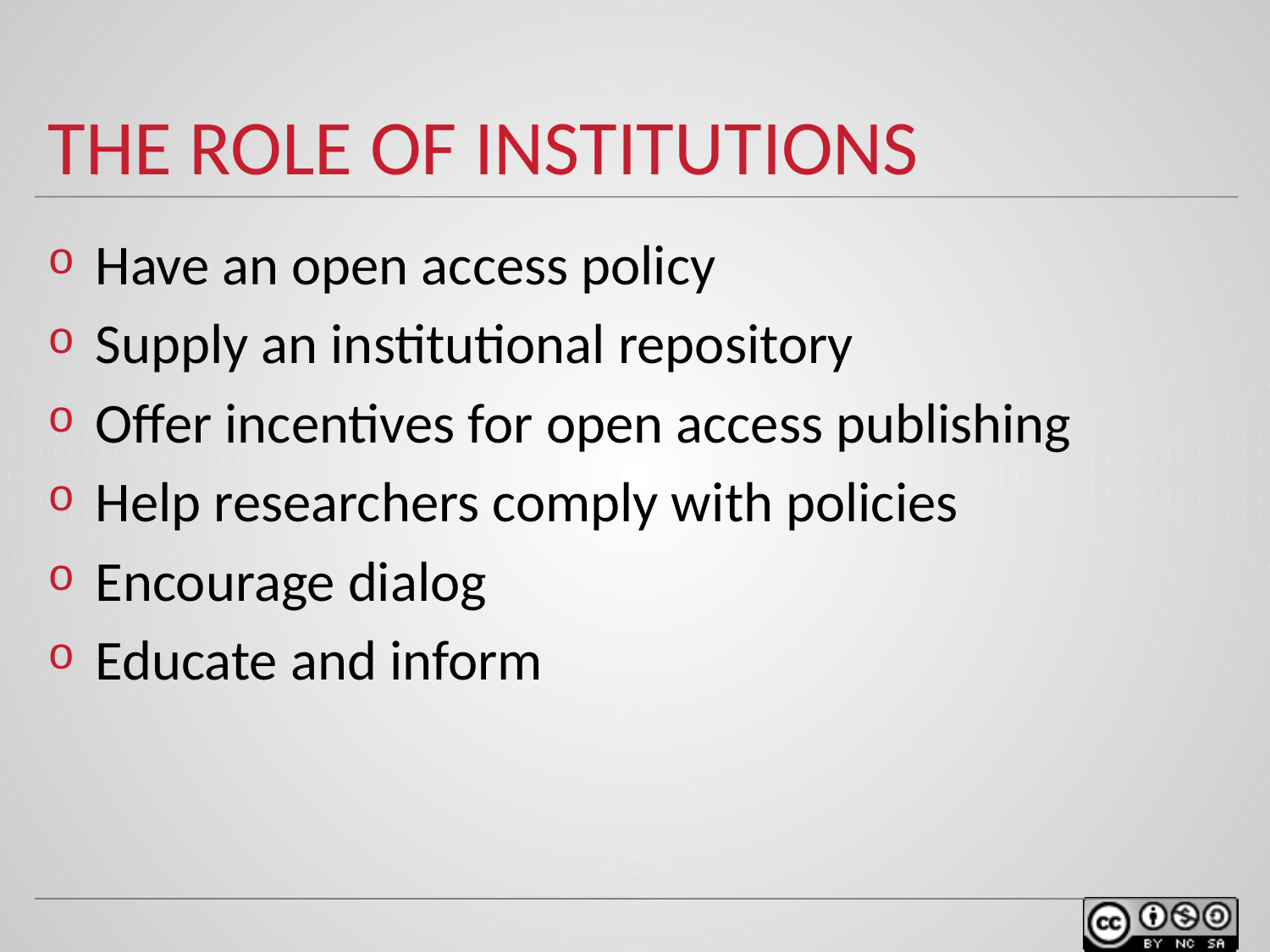

# The Role of institutions
Have an open access policy
Supply an institutional repository
Offer incentives for open access publishing
Help researchers comply with policies
Encourage dialog
Educate and inform